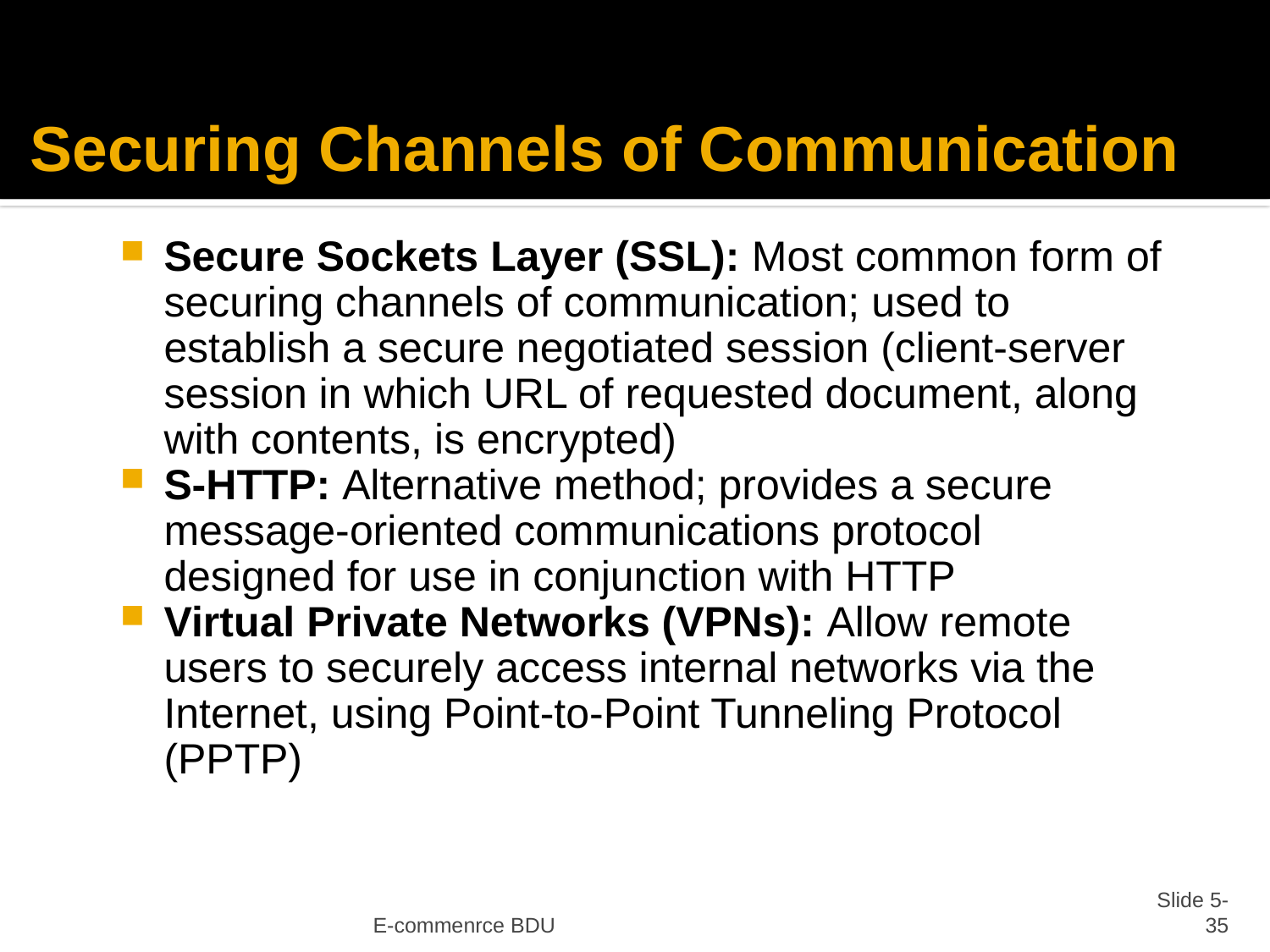

# Securing Channels of Communication
Secure Sockets Layer (SSL): Most common form of securing channels of communication; used to establish a secure negotiated session (client-server session in which URL of requested document, along with contents, is encrypted)
S-HTTP: Alternative method; provides a secure message-oriented communications protocol designed for use in conjunction with HTTP
Virtual Private Networks (VPNs): Allow remote users to securely access internal networks via the Internet, using Point-to-Point Tunneling Protocol (PPTP)
E-commenrce BDU
Slide 5-35